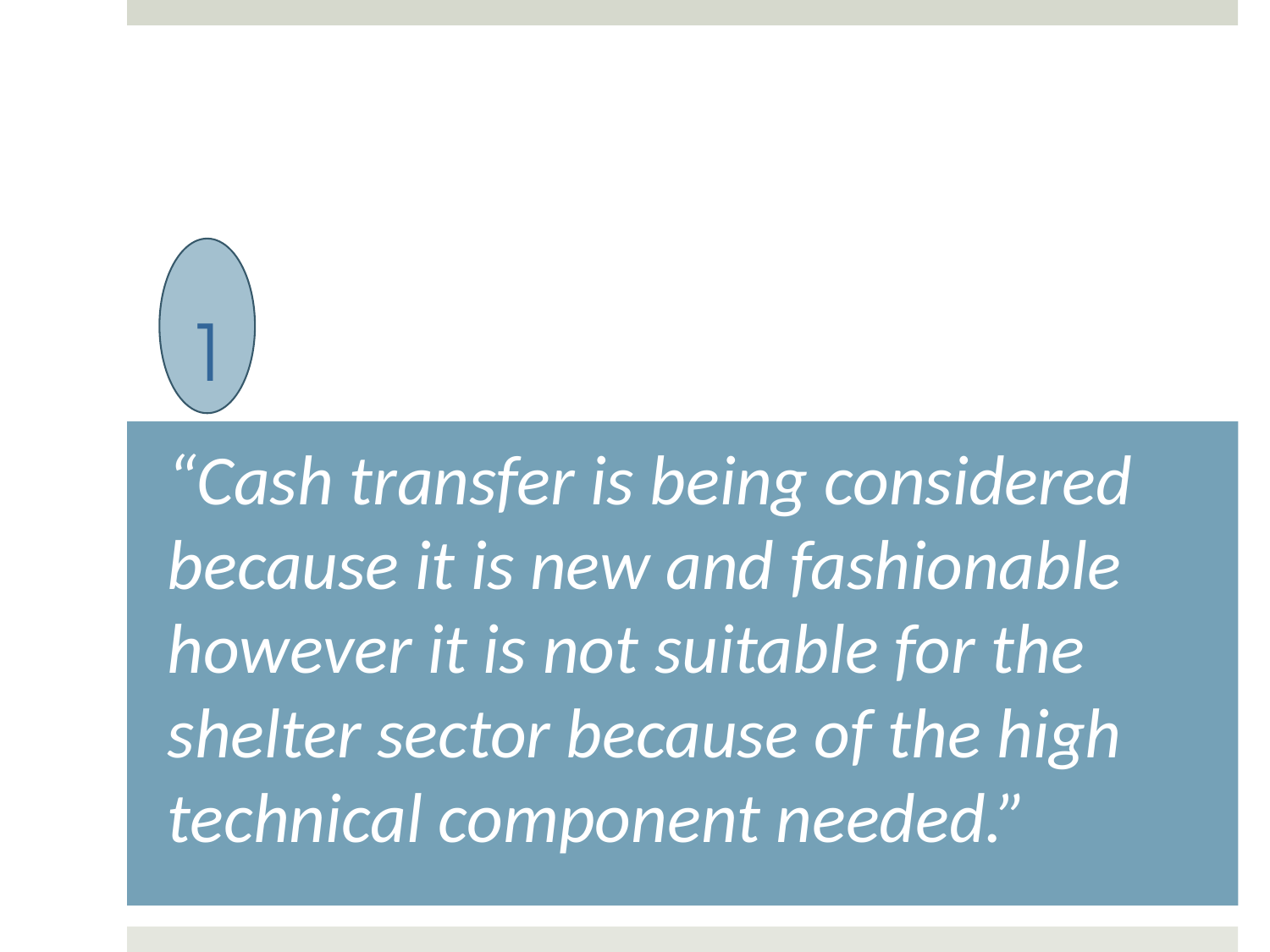

1
#
“Cash transfer is being considered because it is new and fashionable however it is not suitable for the shelter sector because of the high technical component needed.”